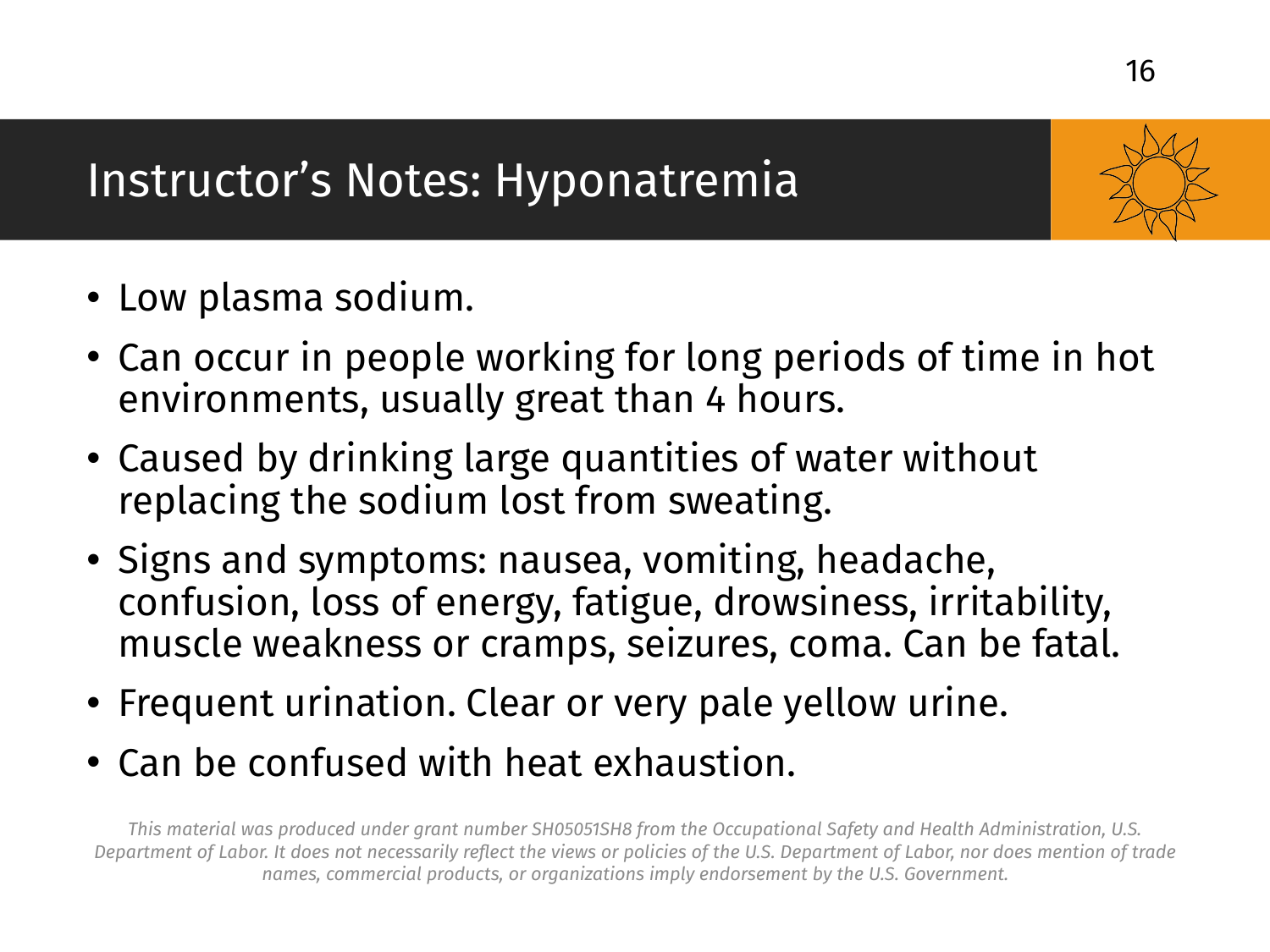

# Instructor’s Notes: Hyponatremia
Low plasma sodium.
Can occur in people working for long periods of time in hot environments, usually great than 4 hours.
Caused by drinking large quantities of water without replacing the sodium lost from sweating.
Signs and symptoms: nausea, vomiting, headache, confusion, loss of energy, fatigue, drowsiness, irritability, muscle weakness or cramps, seizures, coma. Can be fatal.
Frequent urination. Clear or very pale yellow urine.
Can be confused with heat exhaustion.

This material was produced under grant number SH05051SH8 from the Occupational Safety and Health Administration, U.S. Department of Labor. It does not necessarily reflect the views or policies of the U.S. Department of Labor, nor does mention of trade names, commercial products, or organizations imply endorsement by the U.S. Government.